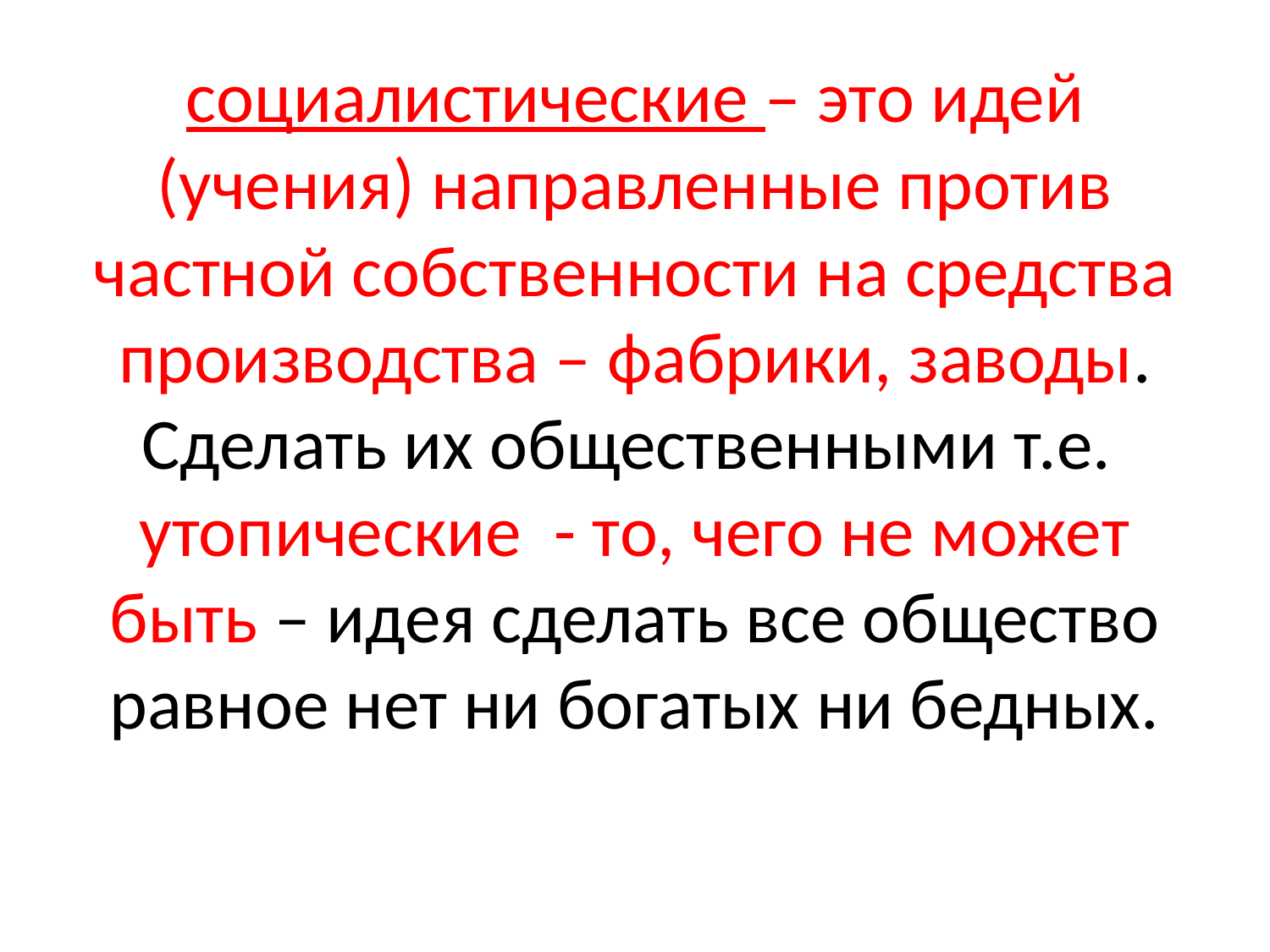

# социалистические – это идей (учения) направленные против частной собственности на средства производства – фабрики, заводы. Сделать их общественными т.е.  утопические  - то, чего не может быть – идея сделать все общество равное нет ни богатых ни бедных.